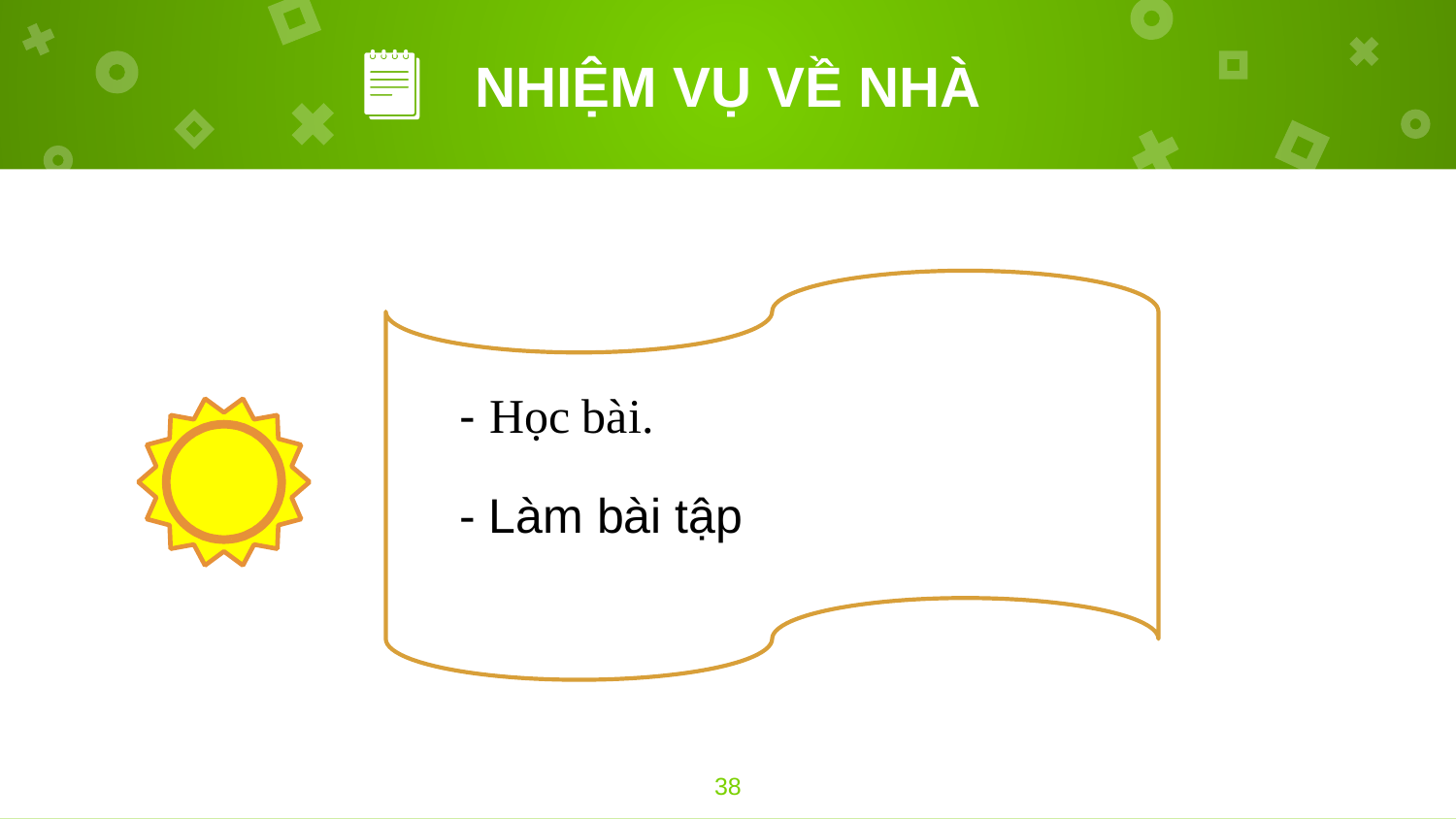

# NHIỆM VỤ VỀ NHÀ

- Học bài.
- Làm bài tập

38